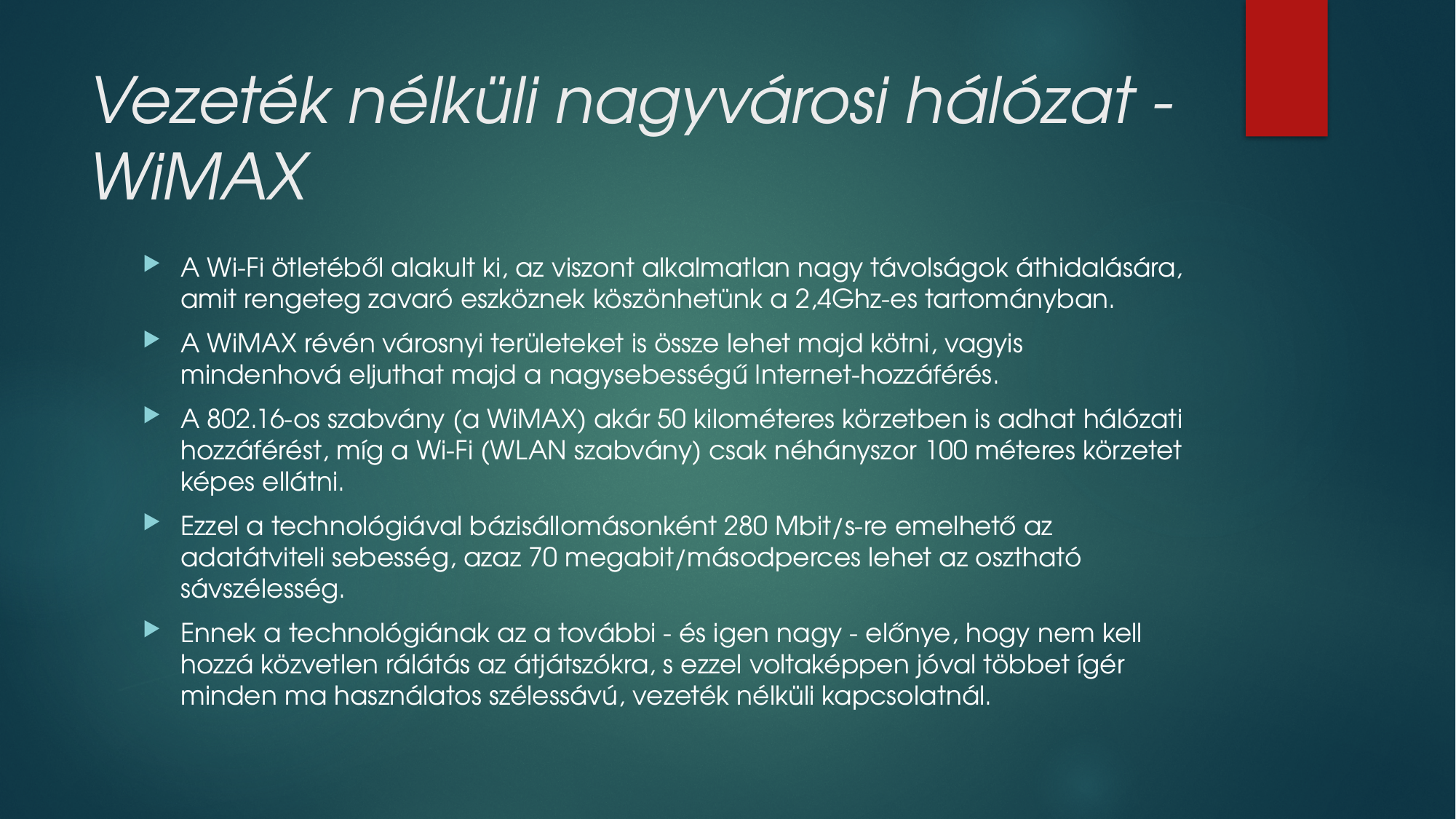

# Vezeték nélküli nagyvárosi hálózat - WiMAX
A Wi-Fi ötletéből alakult ki, az viszont alkalmatlan nagy távolságok áthidalására, amit rengeteg zavaró eszköznek köszönhetünk a 2,4Ghz-es tartományban.
A WiMAX révén városnyi területeket is össze lehet majd kötni, vagyis mindenhová eljuthat majd a nagysebességű Internet-hozzáférés.
A 802.16-os szabvány (a WiMAX) akár 50 kilométeres körzetben is adhat hálózati hozzáférést, míg a Wi-Fi (WLAN szabvány) csak néhányszor 100 méteres körzetet képes ellátni.
Ezzel a technológiával bázisállomásonként 280 Mbit/s-re emelhető az adatátviteli sebesség, azaz 70 megabit/másodperces lehet az osztható sávszélesség.
Ennek a technológiának az a további - és igen nagy - előnye, hogy nem kell hozzá közvetlen rálátás az átjátszókra, s ezzel voltaképpen jóval többet ígér minden ma használatos szélessávú, vezeték nélküli kapcsolatnál.